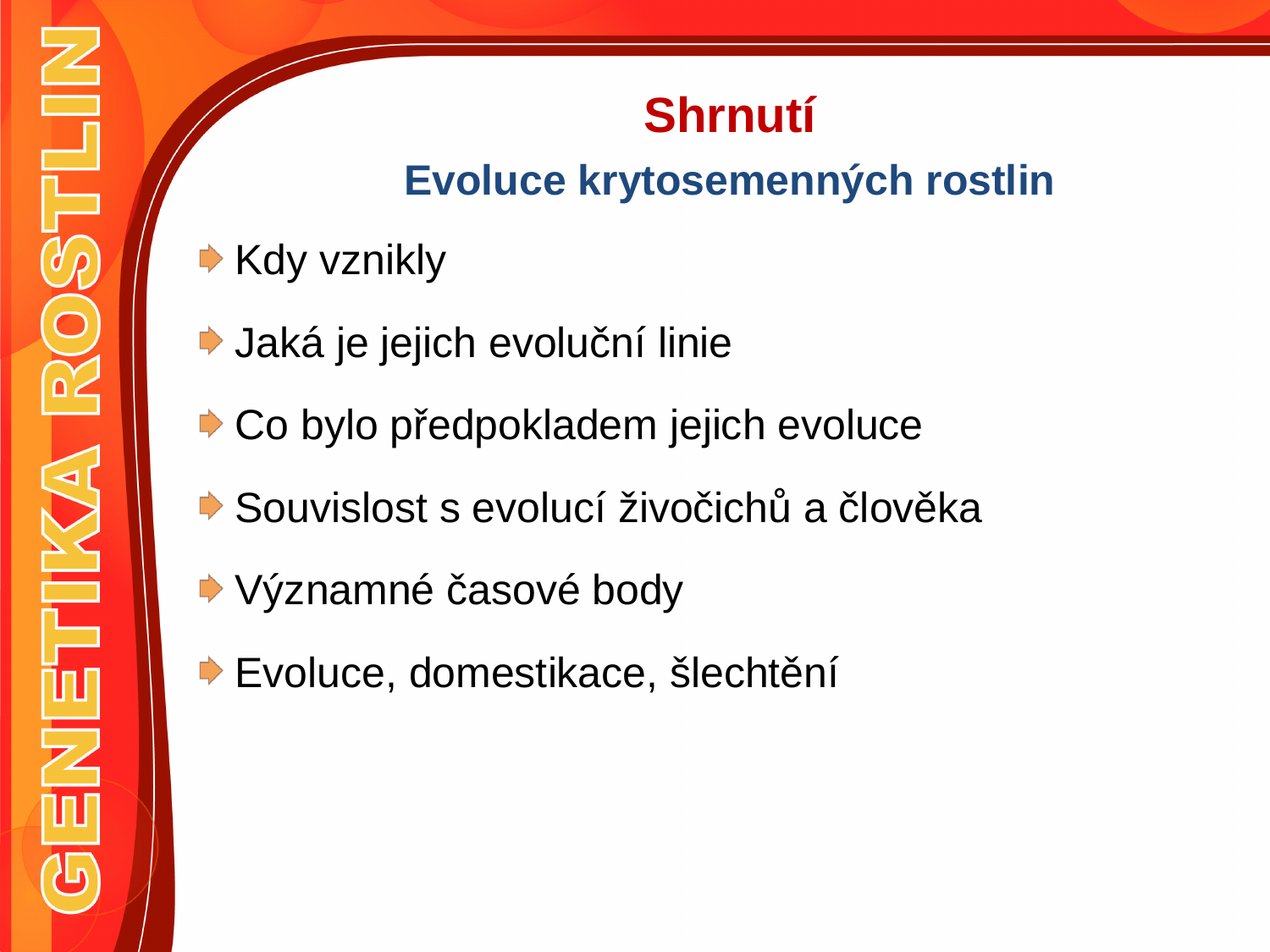

Shrnutí
# Evoluce krytosemenných rostlin
Kdy vznikly
Jaká je jejich evoluční linie
Co bylo předpokladem jejich evoluce
Souvislost s evolucí živočichů a člověka
Významné časové body
Evoluce, domestikace, šlechtění